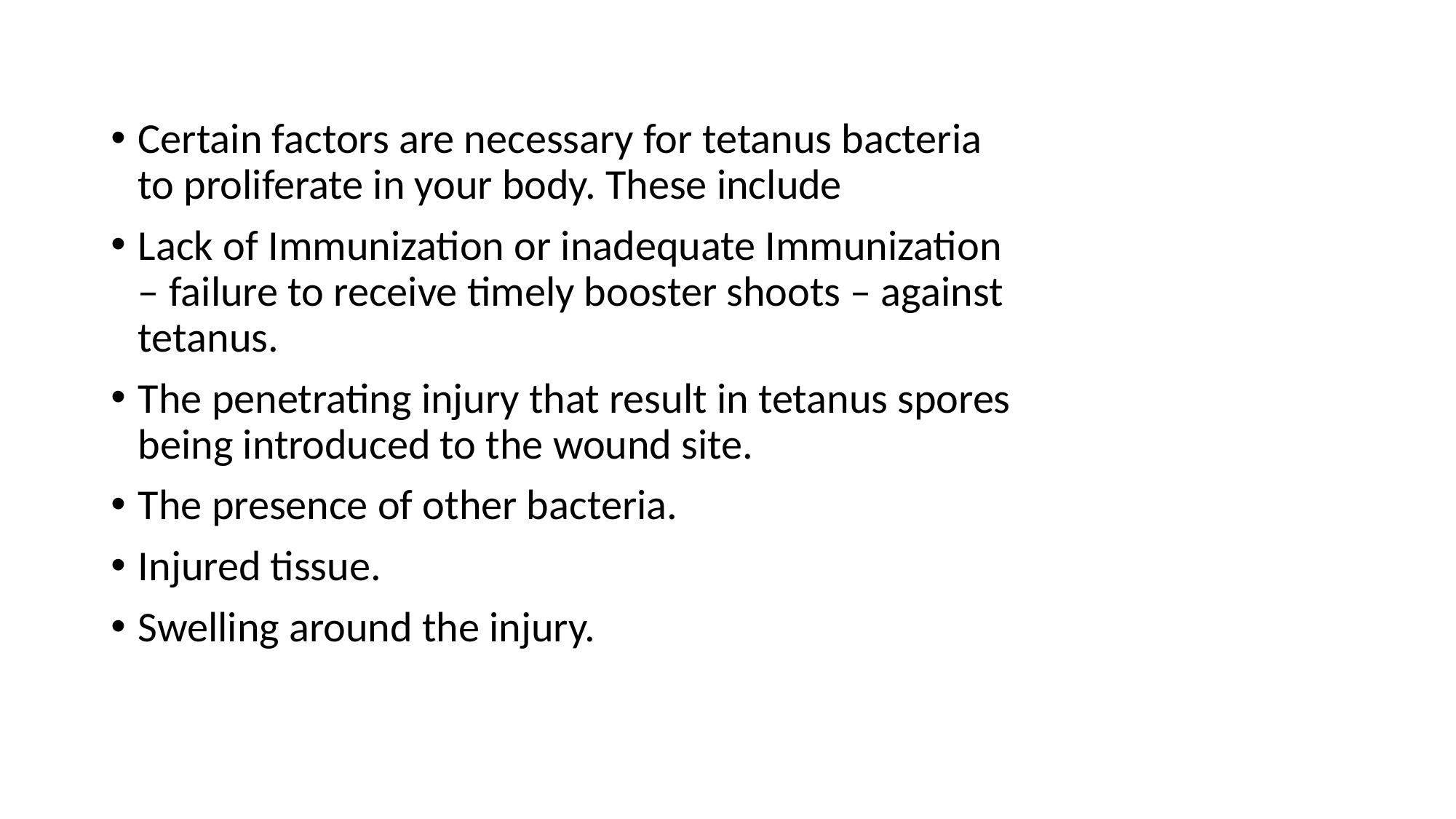

Certain factors are necessary for tetanus bacteria to proliferate in your body. These include
Lack of Immunization or inadequate Immunization – failure to receive timely booster shoots – against tetanus.
The penetrating injury that result in tetanus spores being introduced to the wound site.
The presence of other bacteria.
Injured tissue.
Swelling around the injury.